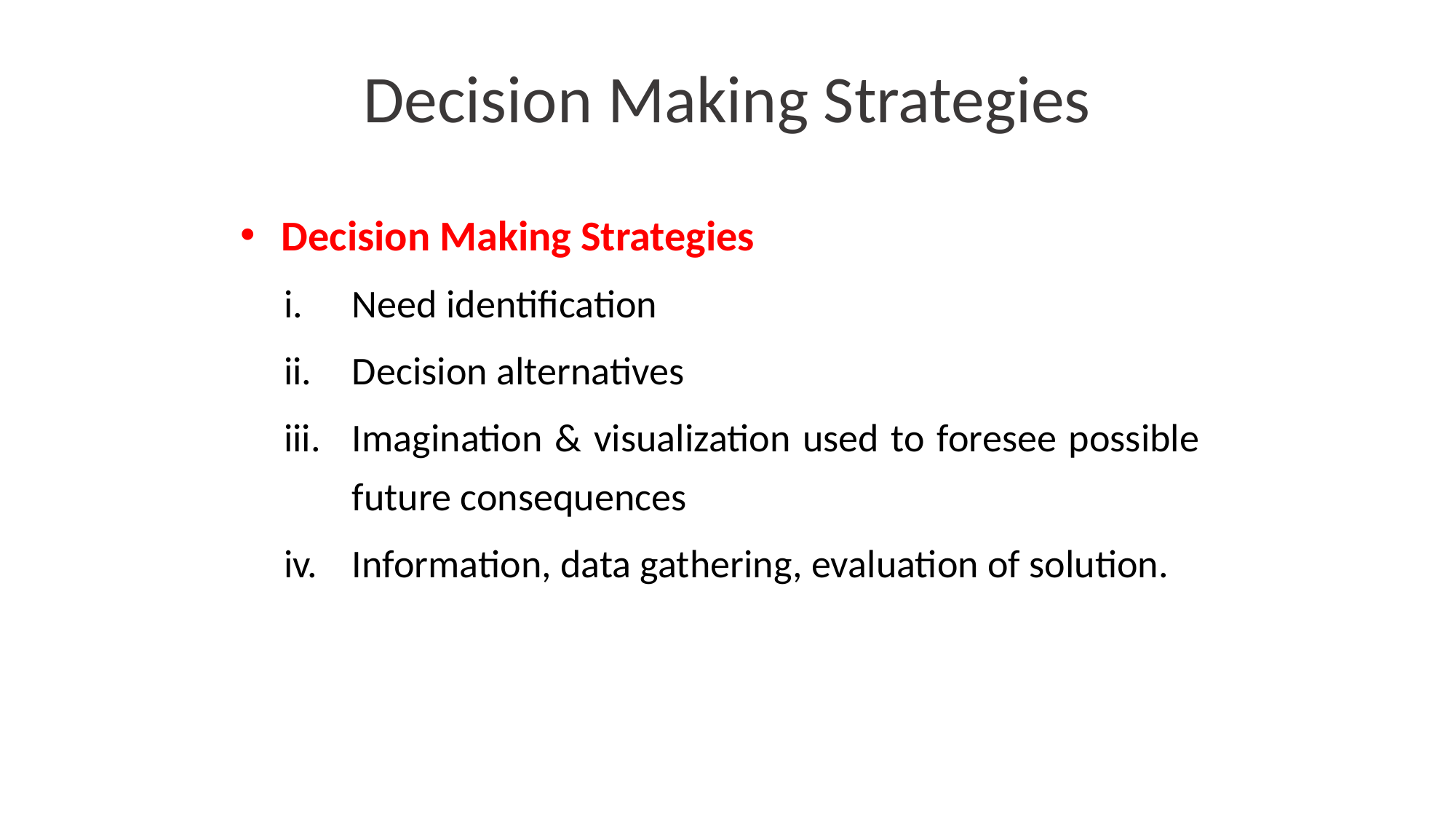

# Decision Making Strategies
Decision Making Strategies
Need identification
Decision alternatives
Imagination & visualization used to foresee possible future consequences
Information, data gathering, evaluation of solution.